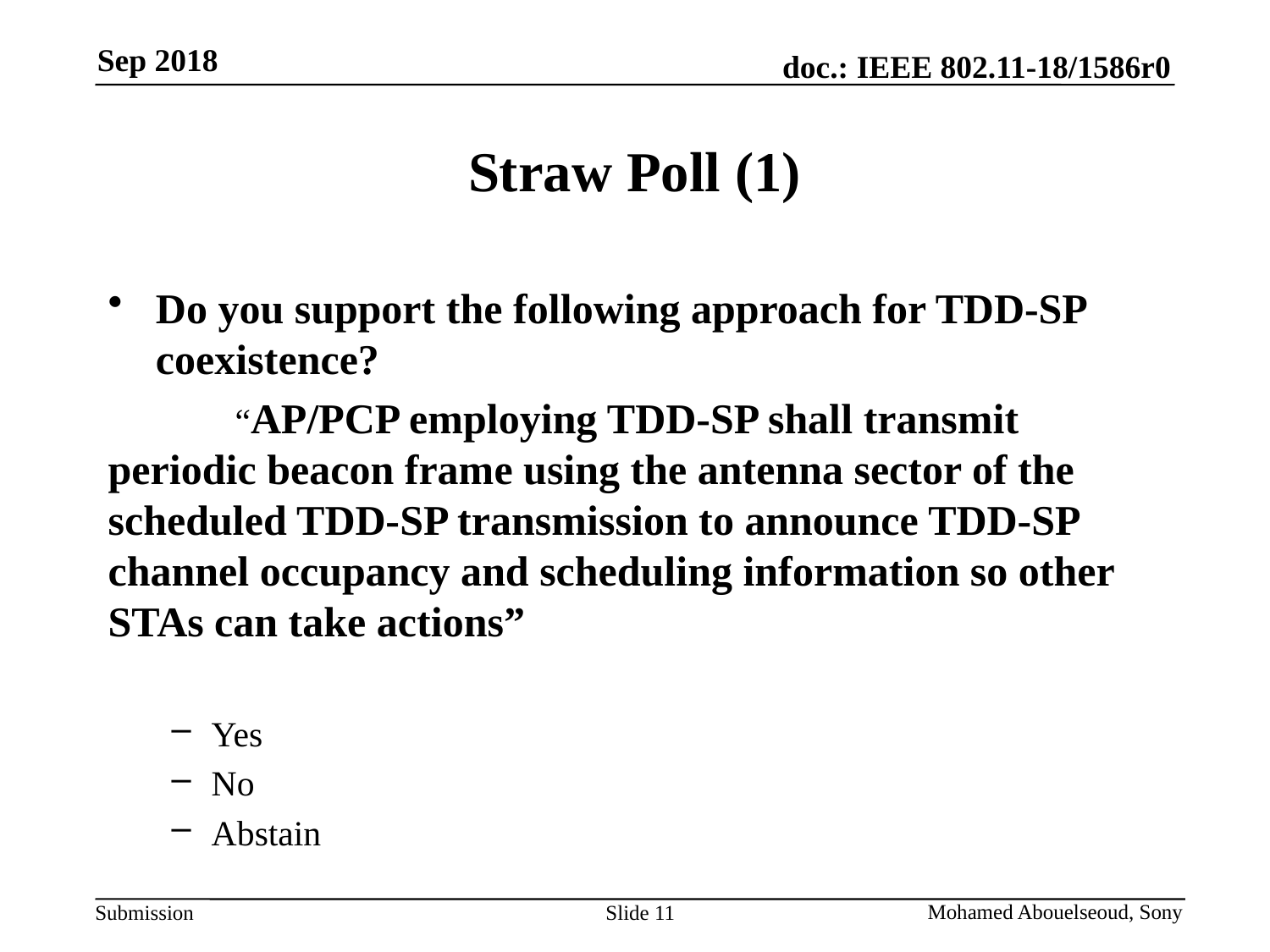

# Straw Poll (1)
Do you support the following approach for TDD-SP coexistence?
	“AP/PCP employing TDD-SP shall transmit periodic beacon frame using the antenna sector of the scheduled TDD-SP transmission to announce TDD-SP channel occupancy and scheduling information so other STAs can take actions”

Yes
No
Abstain
Slide 11